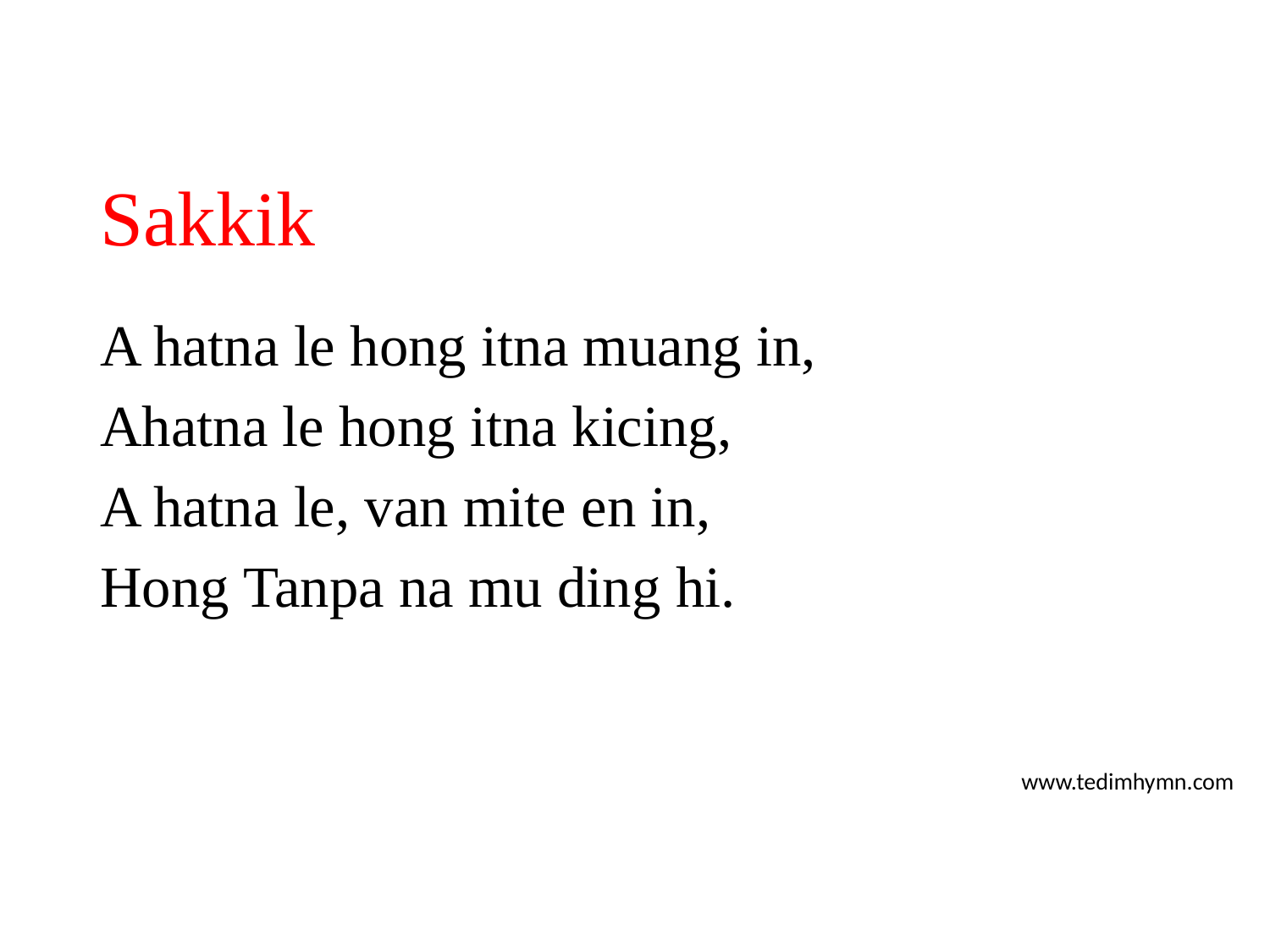

# Sakkik
A hatna le hong itna muang in,
Ahatna le hong itna kicing,
A hatna le, van mite en in,
Hong Tanpa na mu ding hi.

www.tedimhymn.com